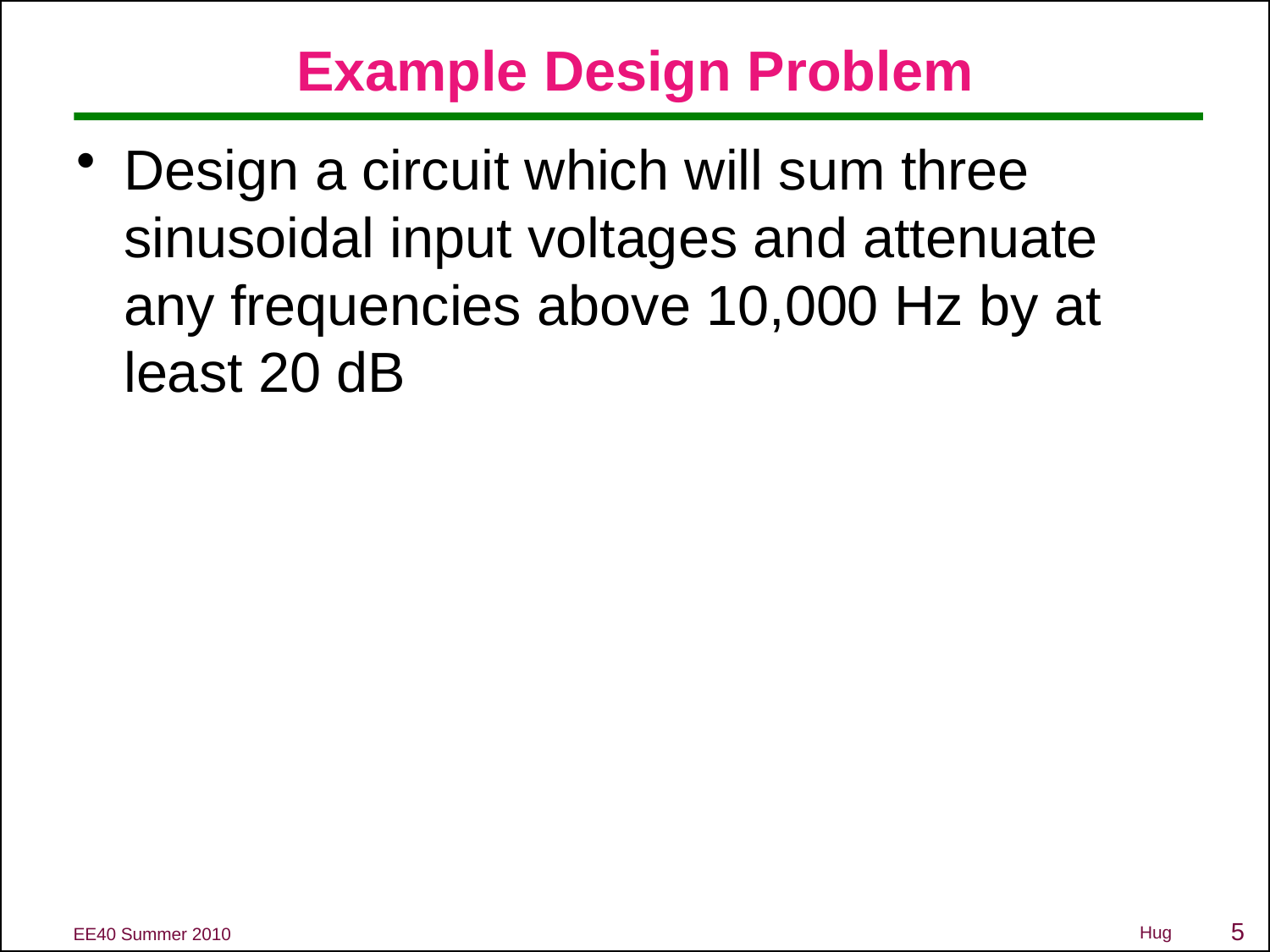

# Example Design Problem
Design a circuit which will sum three sinusoidal input voltages and attenuate any frequencies above 10,000 Hz by at least 20 dB